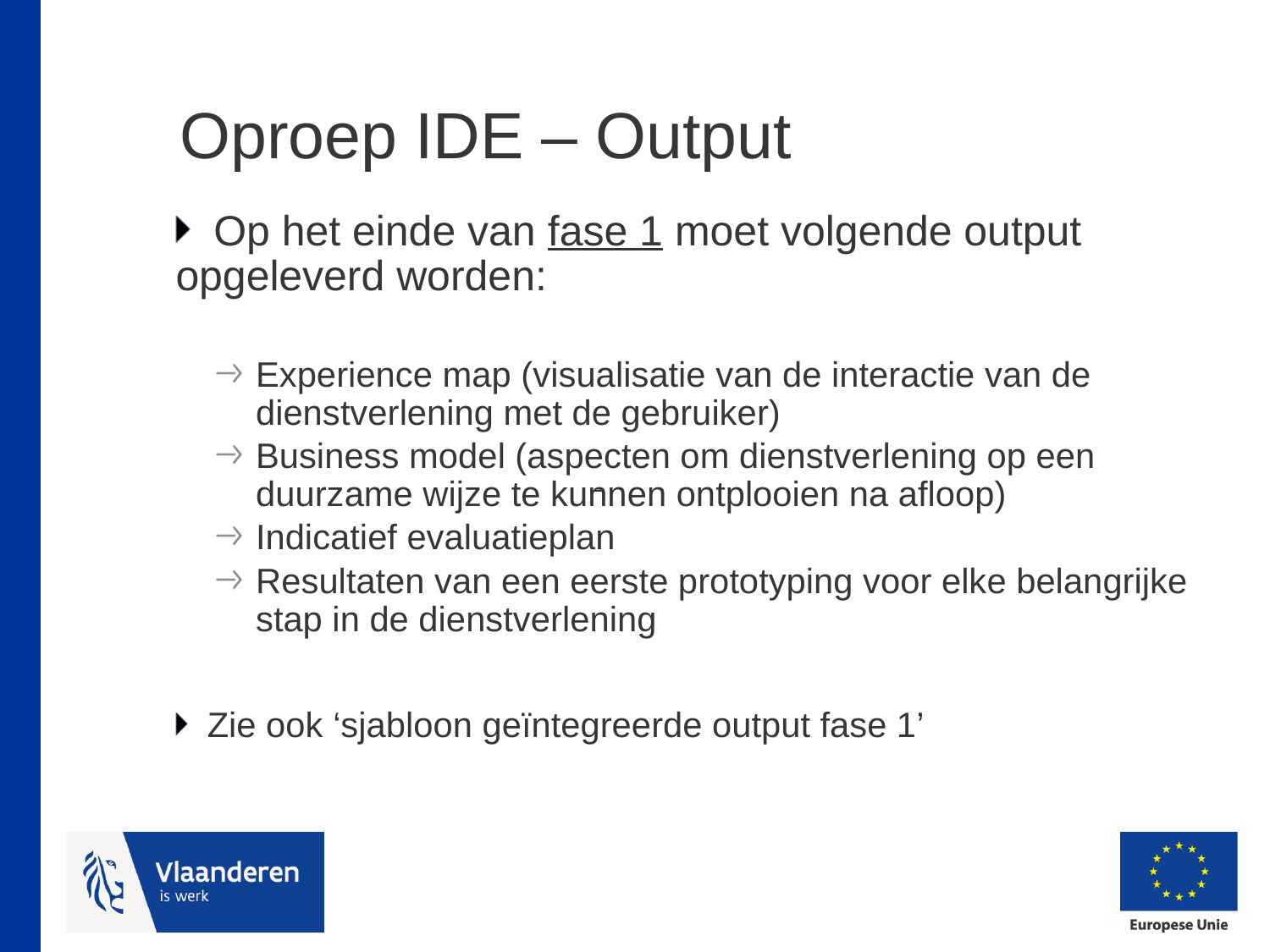

# Oproep IDE – Output
Op het einde van fase 1 moet volgende output opgeleverd worden:

Experience map (visualisatie van de interactie van de dienstverlening met de gebruiker)
Business model (aspecten om dienstverlening op een duurzame wijze te kunnen ontplooien na afloop)
Indicatief evaluatieplan
Resultaten van een eerste prototyping voor elke belangrijke stap in de dienstverlening

Zie ook ‘sjabloon geïntegreerde output fase 1’